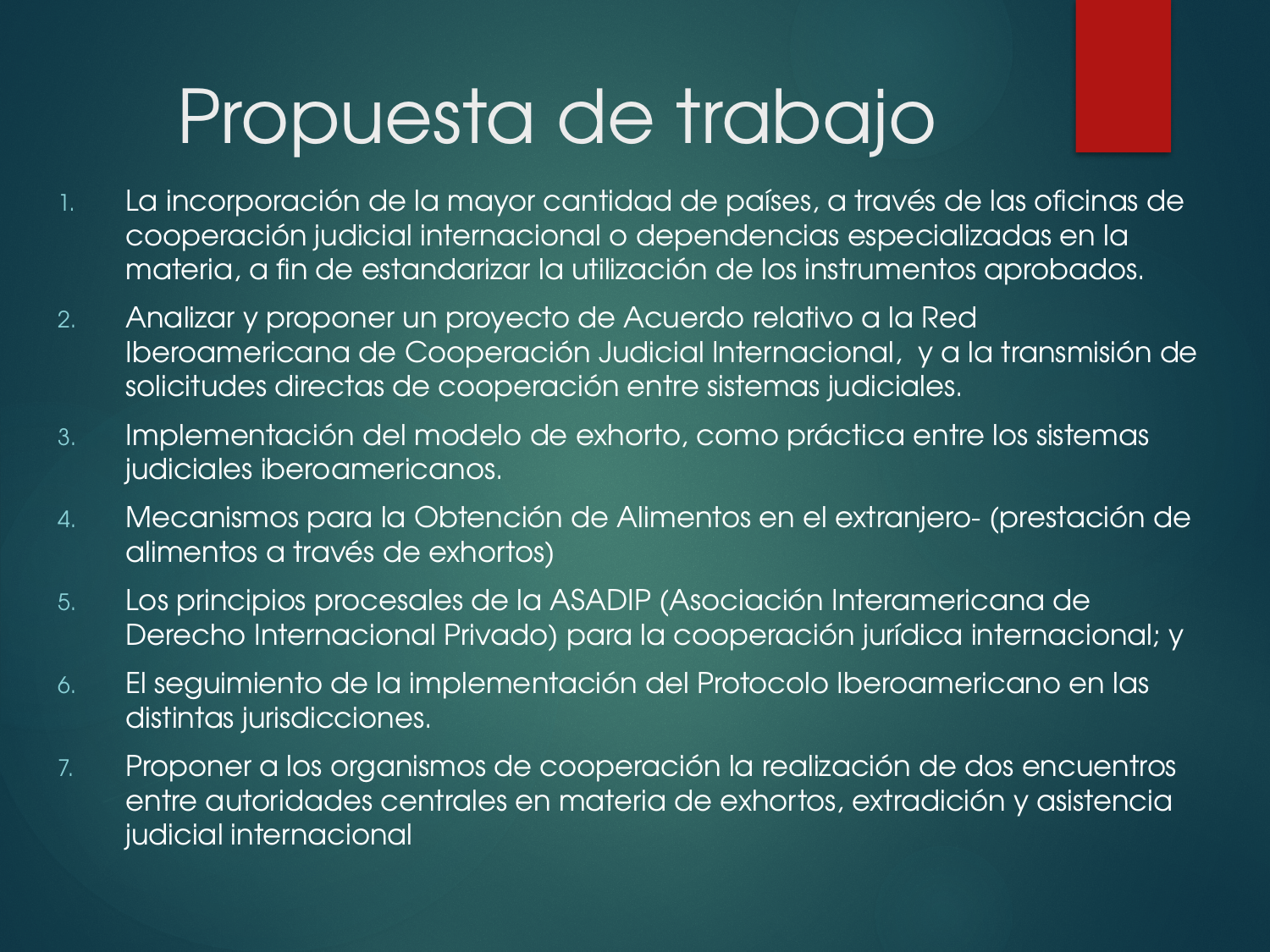

# Propuesta de trabajo
La incorporación de la mayor cantidad de países, a través de las oficinas de cooperación judicial internacional o dependencias especializadas en la materia, a fin de estandarizar la utilización de los instrumentos aprobados.
Analizar y proponer un proyecto de Acuerdo relativo a la Red Iberoamericana de Cooperación Judicial Internacional,  y a la transmisión de solicitudes directas de cooperación entre sistemas judiciales.
Implementación del modelo de exhorto, como práctica entre los sistemas judiciales iberoamericanos.
Mecanismos para la Obtención de Alimentos en el extranjero- (prestación de alimentos a través de exhortos)
Los principios procesales de la ASADIP (Asociación Interamericana de Derecho Internacional Privado) para la cooperación jurídica internacional; y
El seguimiento de la implementación del Protocolo Iberoamericano en las distintas jurisdicciones.
Proponer a los organismos de cooperación la realización de dos encuentros entre autoridades centrales en materia de exhortos, extradición y asistencia judicial internacional